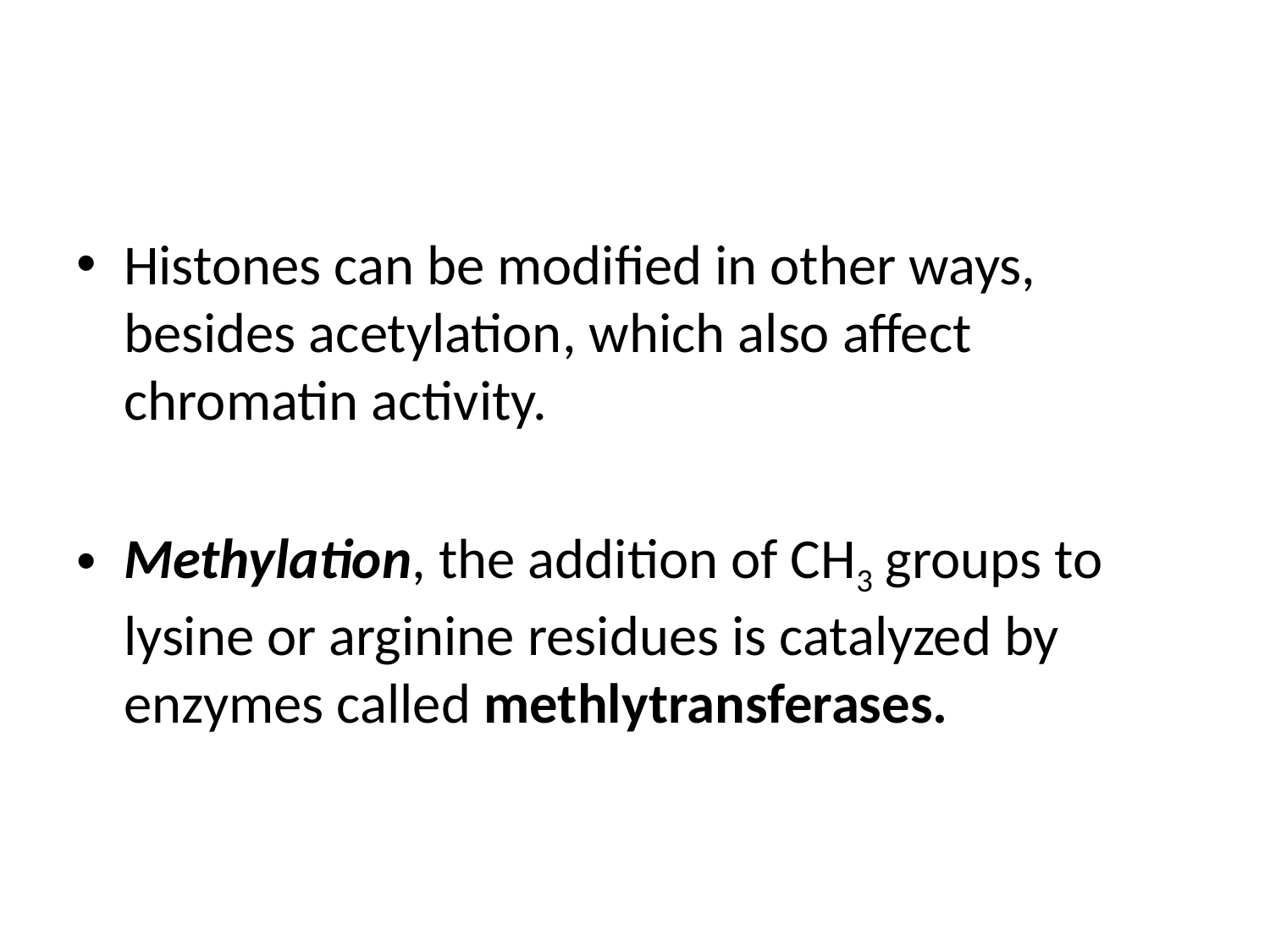

#
Histones can be modified in other ways, besides acetylation, which also affect chromatin activity.

Methylation, the addition of CH3 groups to lysine or arginine residues is catalyzed by enzymes called methlytransferases.